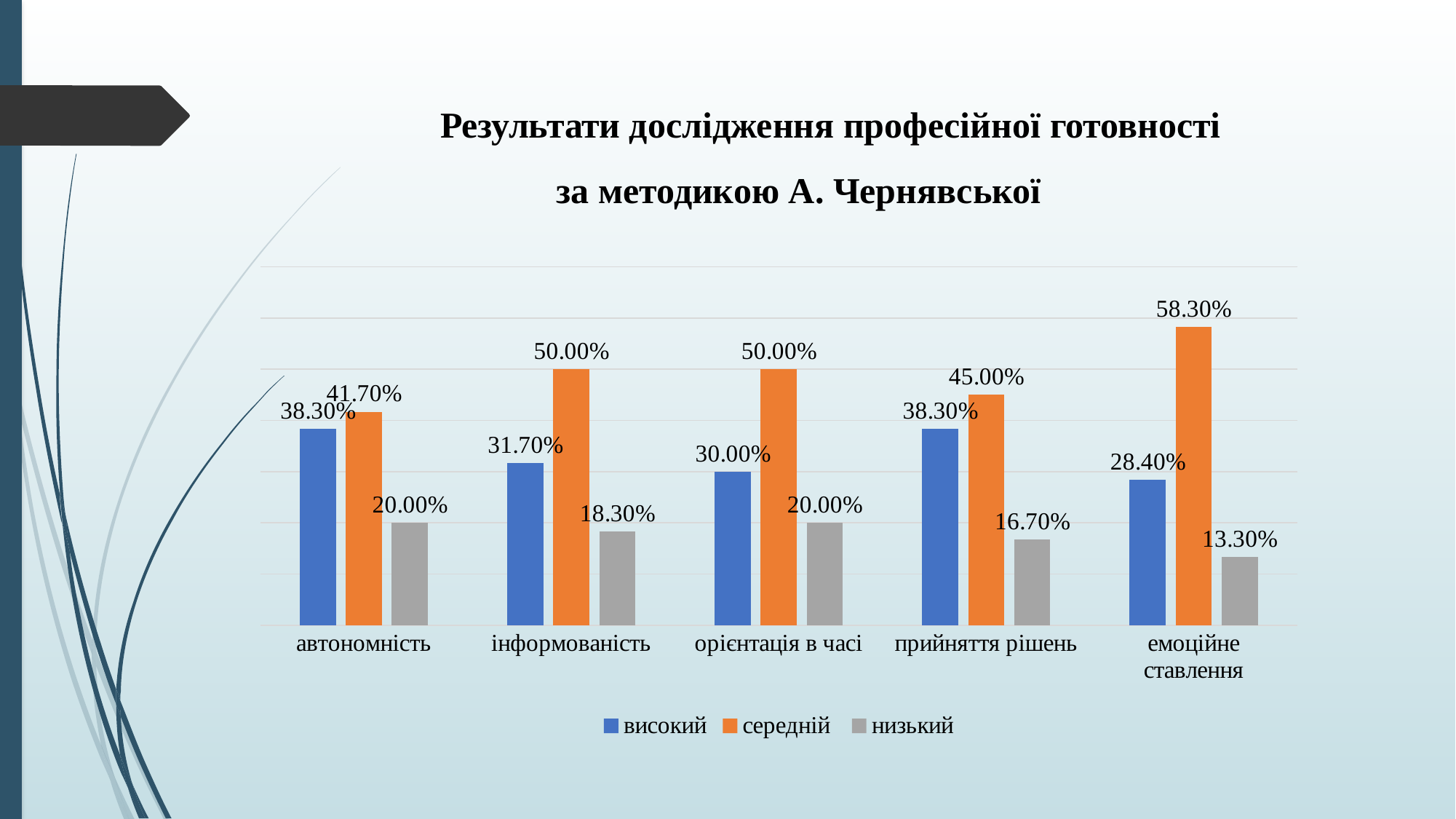

# Результати дослідження професійної готовності за методикою А. Чернявської

### Chart

| Category | високий | середній  | низький |
|---|---|---|---|
| автономність | 0.383 | 0.417 | 0.2 |
| інформованість | 0.317 | 0.5 | 0.183 |
| орієнтація в часі | 0.3 | 0.5 | 0.2 |
| прийняття рішень | 0.383 | 0.45 | 0.167 |
| емоційне ставлення | 0.284 | 0.583 | 0.133 |